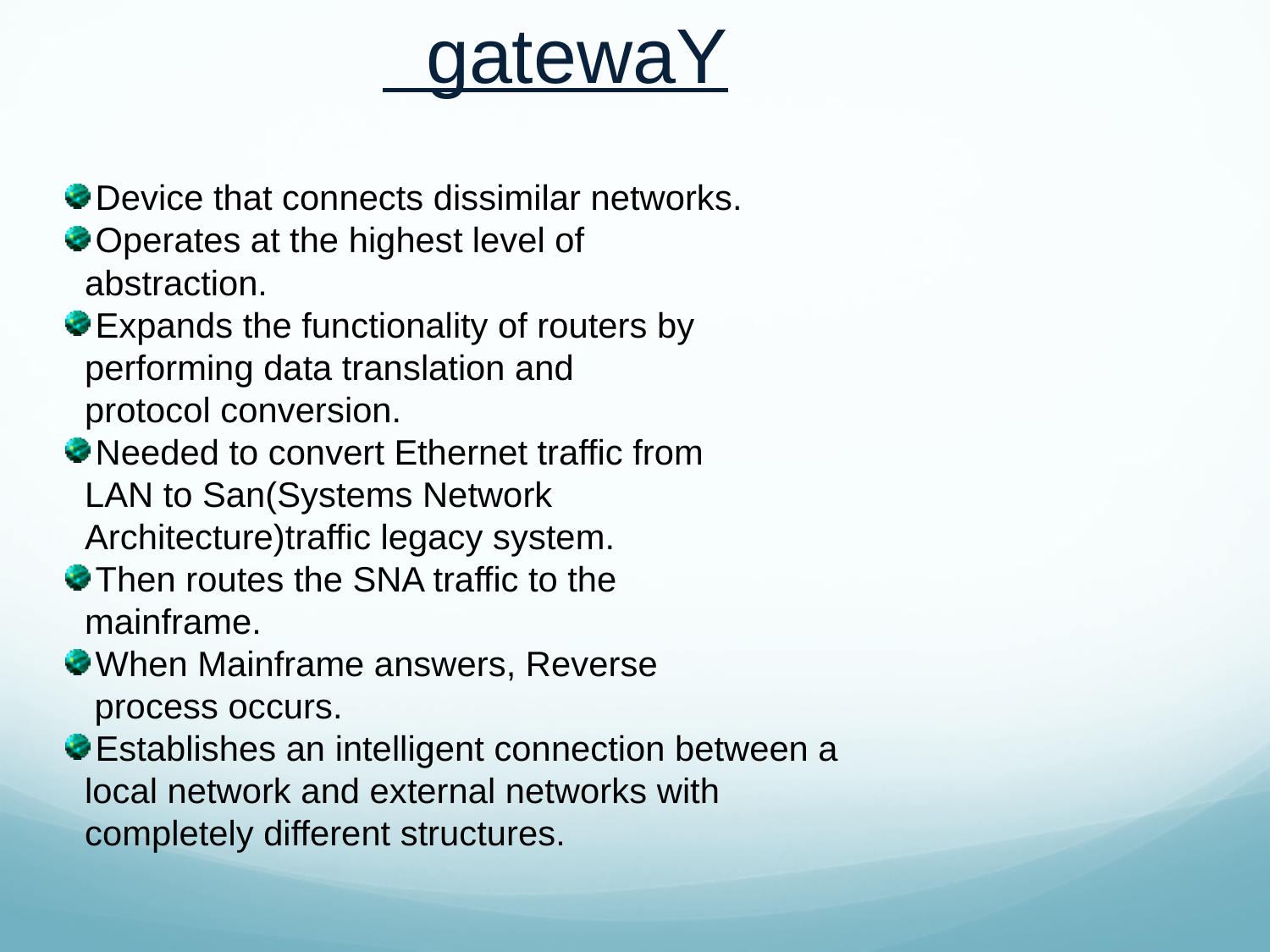

gatewaY
Device that connects dissimilar networks.
Operates at the highest level of
  abstraction.
Expands the functionality of routers by
  performing data translation and
  protocol conversion.
Needed to convert Ethernet traffic from
  LAN to San(Systems Network
  Architecture)traffic legacy system.
Then routes the SNA traffic to the
  mainframe.
When Mainframe answers, Reverse
   process occurs.
Establishes an intelligent connection between a
  local network and external networks with
  completely different structures.